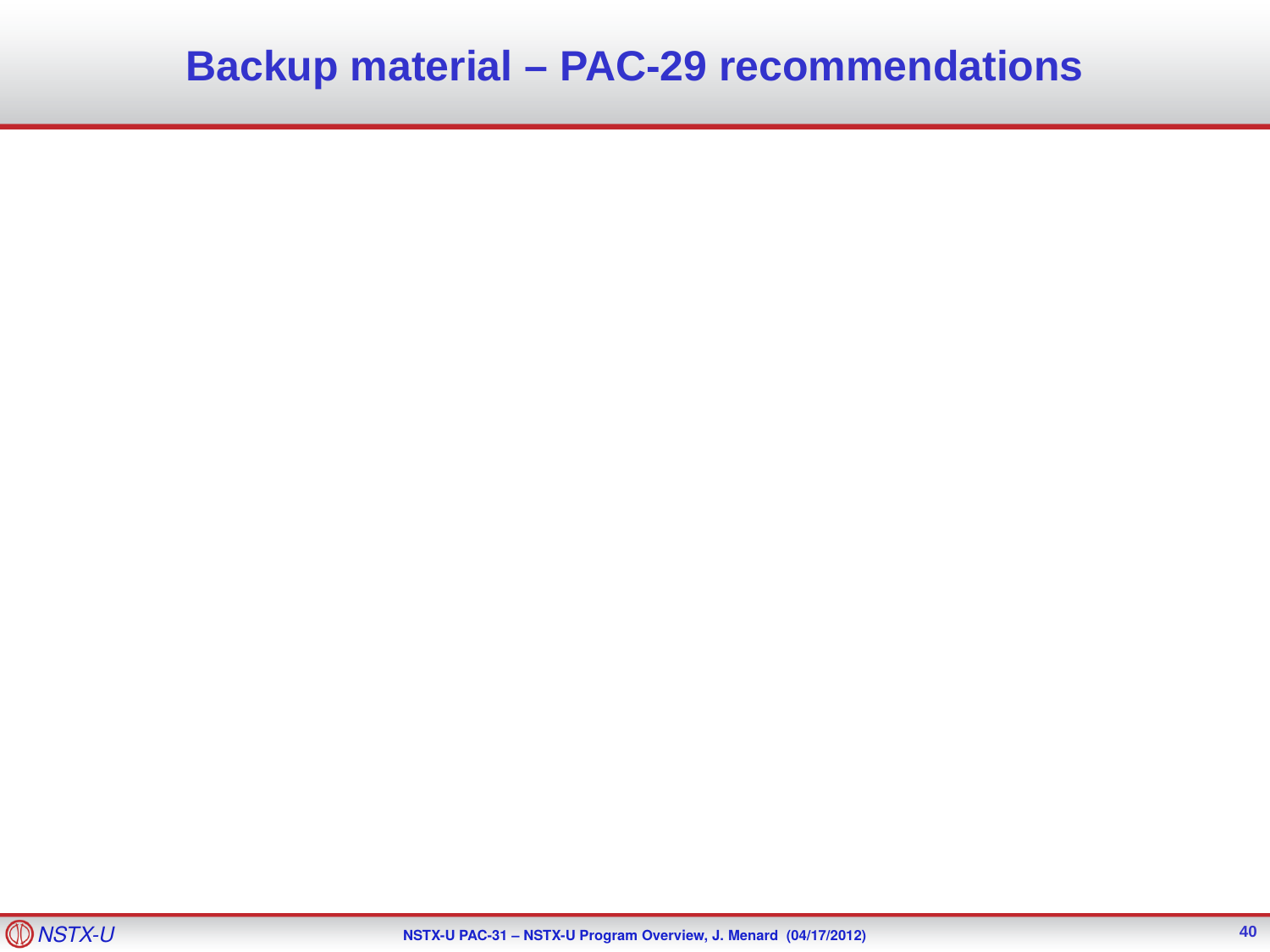

# Backup material – PAC-29 recommendations

40